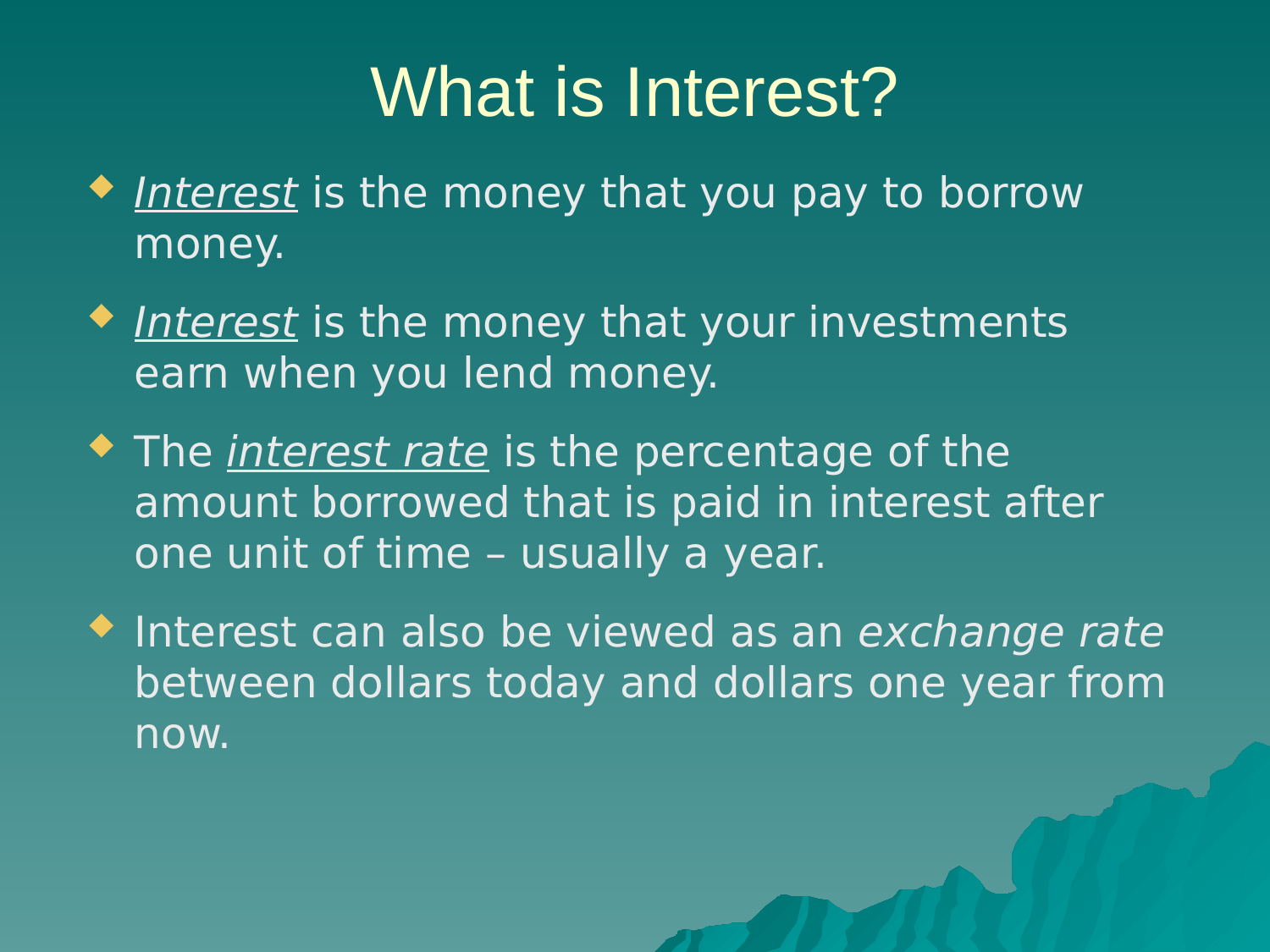

# What is Interest?
Interest is the money that you pay to borrow money.

Interest is the money that your investments earn when you lend money.

The interest rate is the percentage of the amount borrowed that is paid in interest after one unit of time – usually a year.

Interest can also be viewed as an exchange rate between dollars today and dollars one year from now.